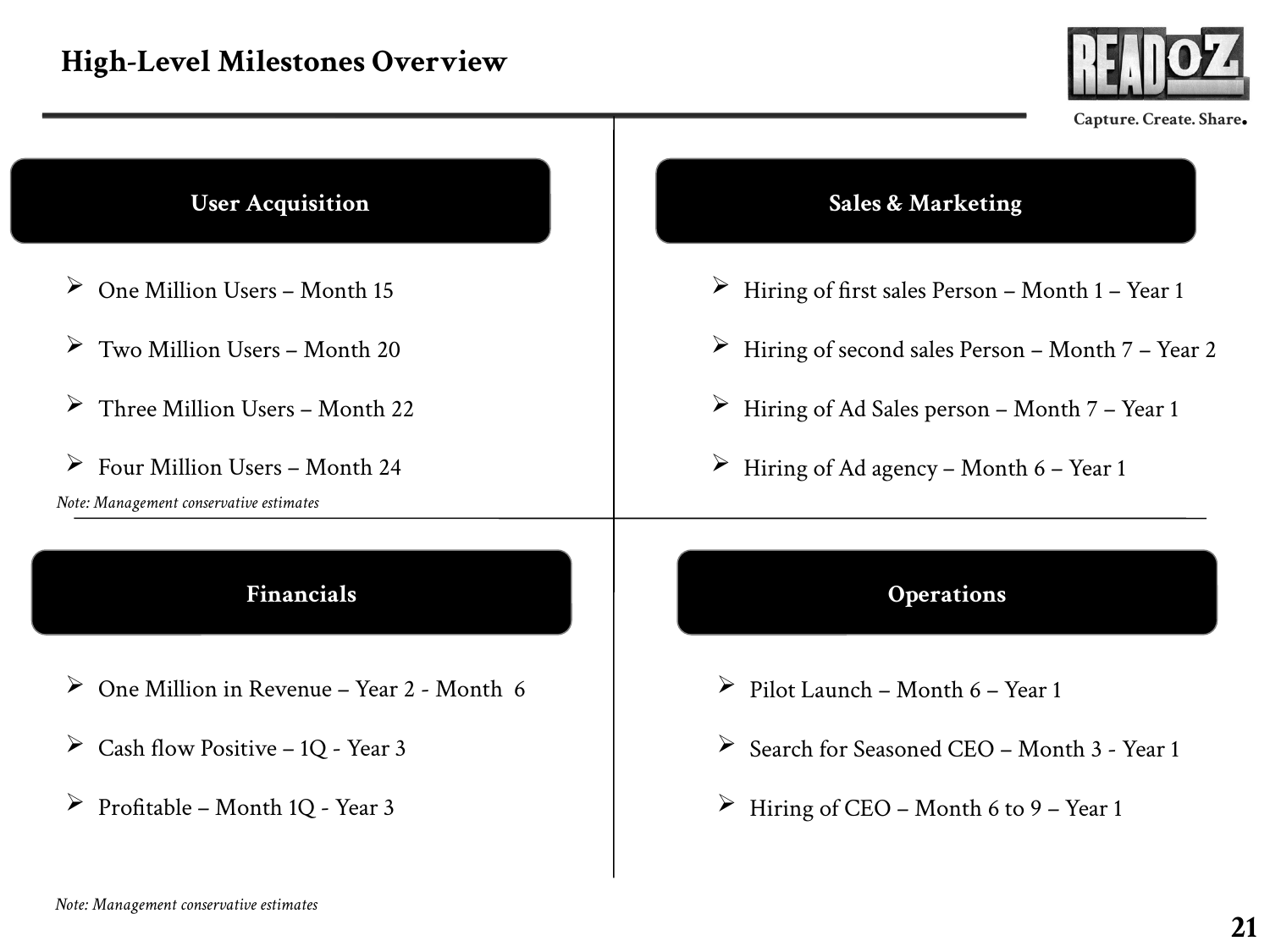

High-Level Milestones Overview

User Acquisition
Sales & Marketing
One Million Users – Month 15

Two Million Users – Month 20

Three Million Users – Month 22

Four Million Users – Month 24

Hiring of first sales Person – Month 1 – Year 1

Hiring of second sales Person – Month 7 – Year 2

Hiring of Ad Sales person – Month 7 – Year 1

Hiring of Ad agency – Month 6 – Year 1
Note: Management conservative estimates

Financials
Operations
One Million in Revenue – Year 2 - Month  6

Cash flow Positive – 1Q - Year 3

Profitable – Month 1Q - Year 3

Pilot Launch – Month 6 – Year 1

Search for Seasoned CEO – Month 3 - Year 1

Hiring of CEO – Month 6 to 9 – Year 1

Note: Management conservative estimates
21